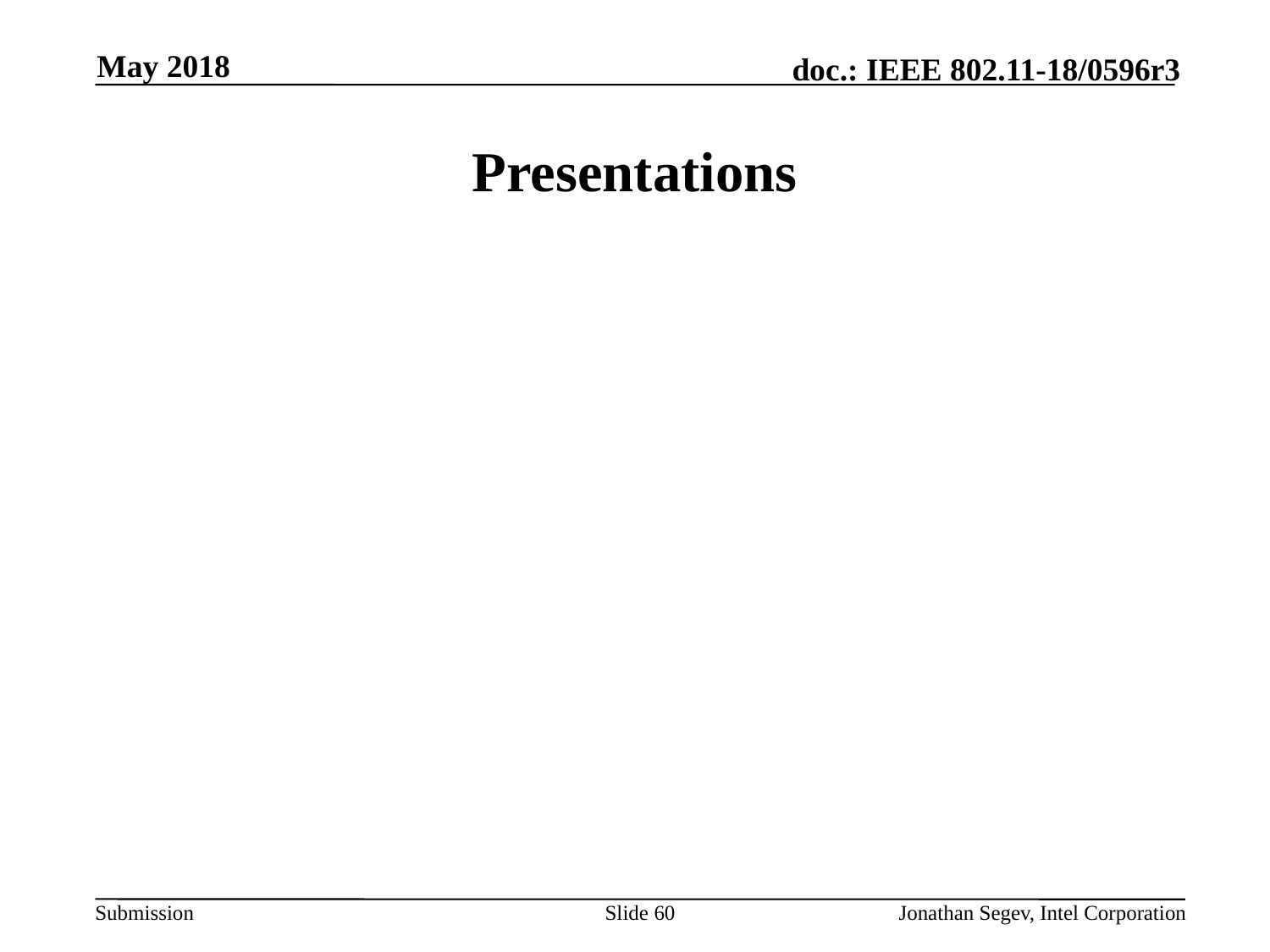

May 2018
# Presentations

Slide 60
Jonathan Segev, Intel Corporation